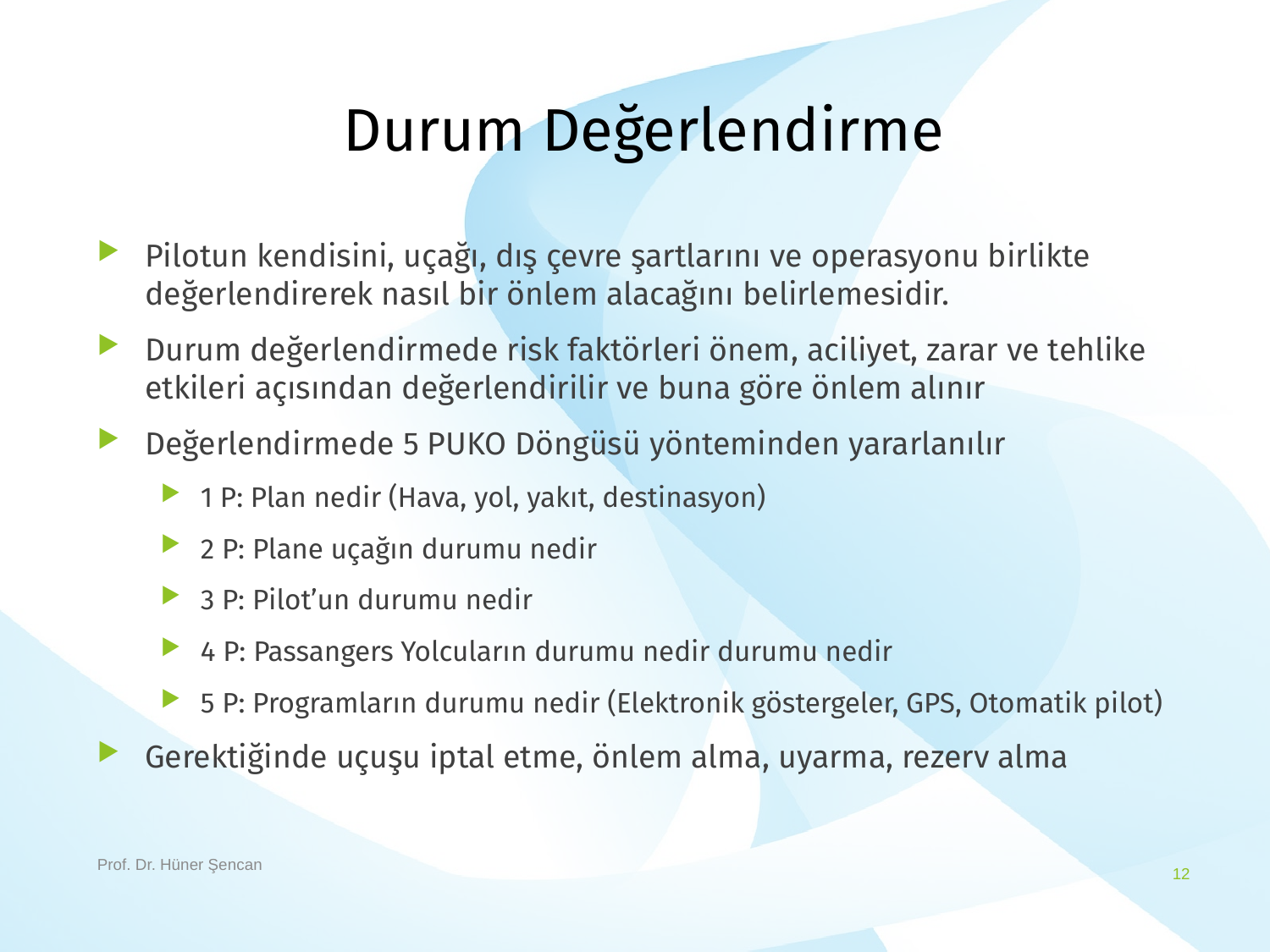

# Durum Değerlendirme
Pilotun kendisini, uçağı, dış çevre şartlarını ve operasyonu birlikte değerlendirerek nasıl bir önlem alacağını belirlemesidir.
Durum değerlendirmede risk faktörleri önem, aciliyet, zarar ve tehlike etkileri açısından değerlendirilir ve buna göre önlem alınır
Değerlendirmede 5 PUKO Döngüsü yönteminden yararlanılır
1 P: Plan nedir (Hava, yol, yakıt, destinasyon)
2 P: Plane uçağın durumu nedir
3 P: Pilot’un durumu nedir
4 P: Passangers Yolcuların durumu nedir durumu nedir
5 P: Programların durumu nedir (Elektronik göstergeler, GPS, Otomatik pilot)
Gerektiğinde uçuşu iptal etme, önlem alma, uyarma, rezerv alma

Prof. Dr. Hüner Şencan
12